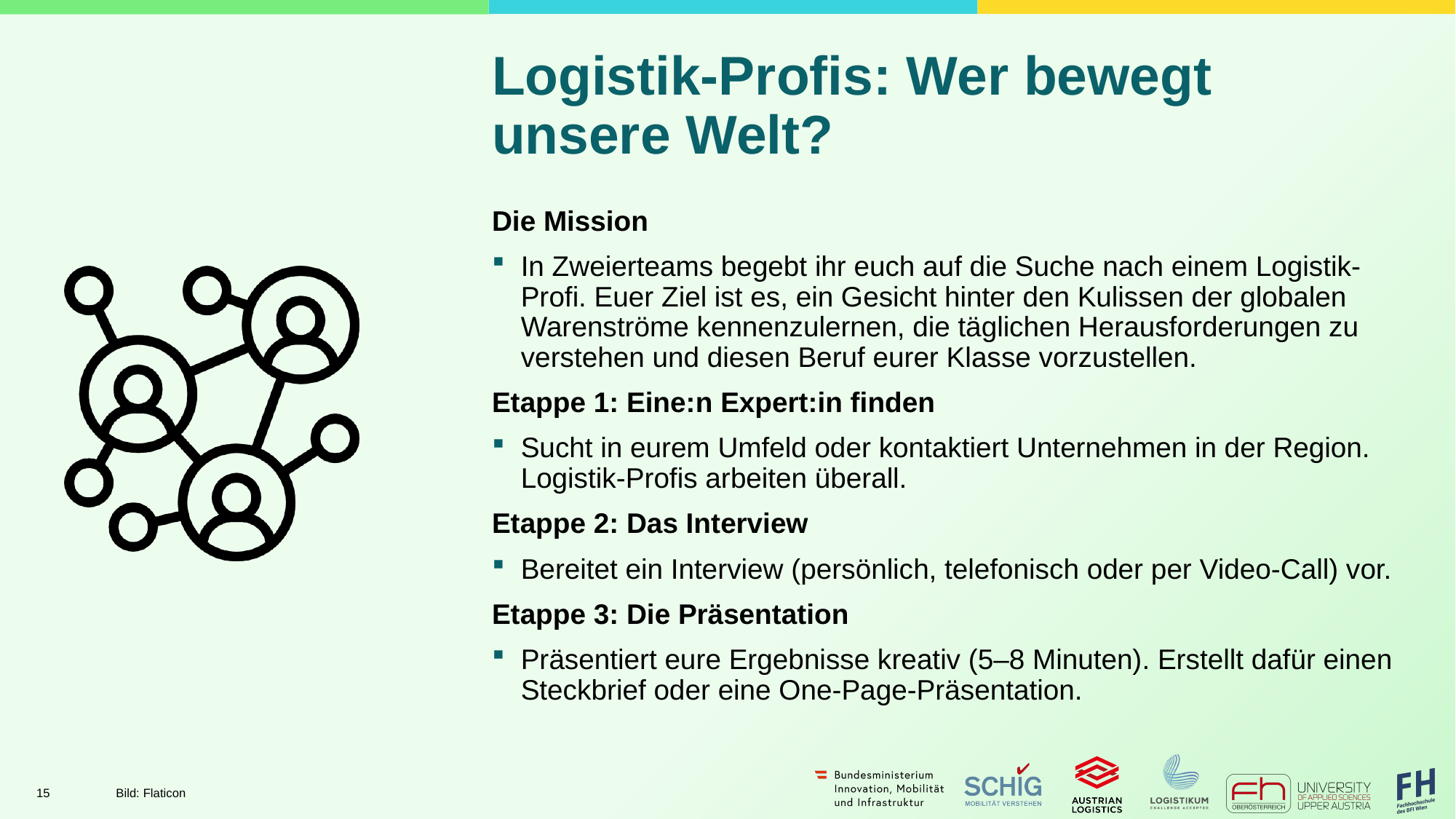

# Logistik-Profis: Wer bewegt unsere Welt?
Die Mission
In Zweierteams begebt ihr euch auf die Suche nach einem Logistik-Profi. Euer Ziel ist es, ein Gesicht hinter den Kulissen der globalen Warenströme kennenzulernen, die täglichen Herausforderungen zu verstehen und diesen Beruf eurer Klasse vorzustellen.
Etappe 1: Eine:n Expert:in finden
Sucht in eurem Umfeld oder kontaktiert Unternehmen in der Region. Logistik-Profis arbeiten überall.
Etappe 2: Das Interview
Bereitet ein Interview (persönlich, telefonisch oder per Video-Call) vor.
Etappe 3: Die Präsentation
Präsentiert eure Ergebnisse kreativ (5–8 Minuten). Erstellt dafür einen Steckbrief oder eine One-Page-Präsentation.